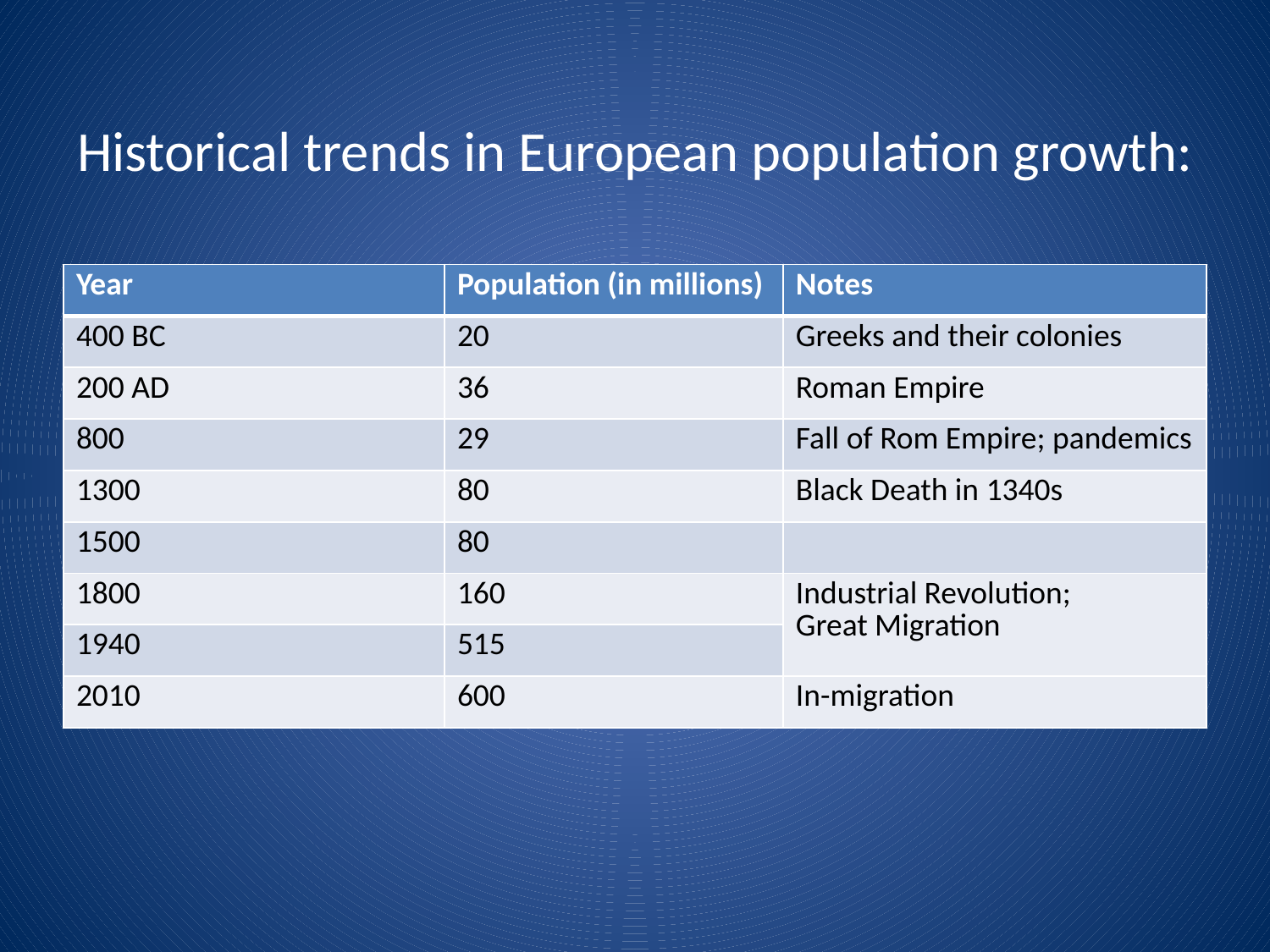

# Historical trends in European population growth:
| Year | Population (in millions) | Notes |
| --- | --- | --- |
| 400 BC | 20 | Greeks and their colonies |
| 200 AD | 36 | Roman Empire |
| 800 | 29 | Fall of Rom Empire; pandemics |
| 1300 | 80 | Black Death in 1340s |
| 1500 | 80 |  |
| 1800 | 160 | Industrial Revolution; Great Migration |
| 1940 | 515 |  |
| 2010 | 600 | In-migration |